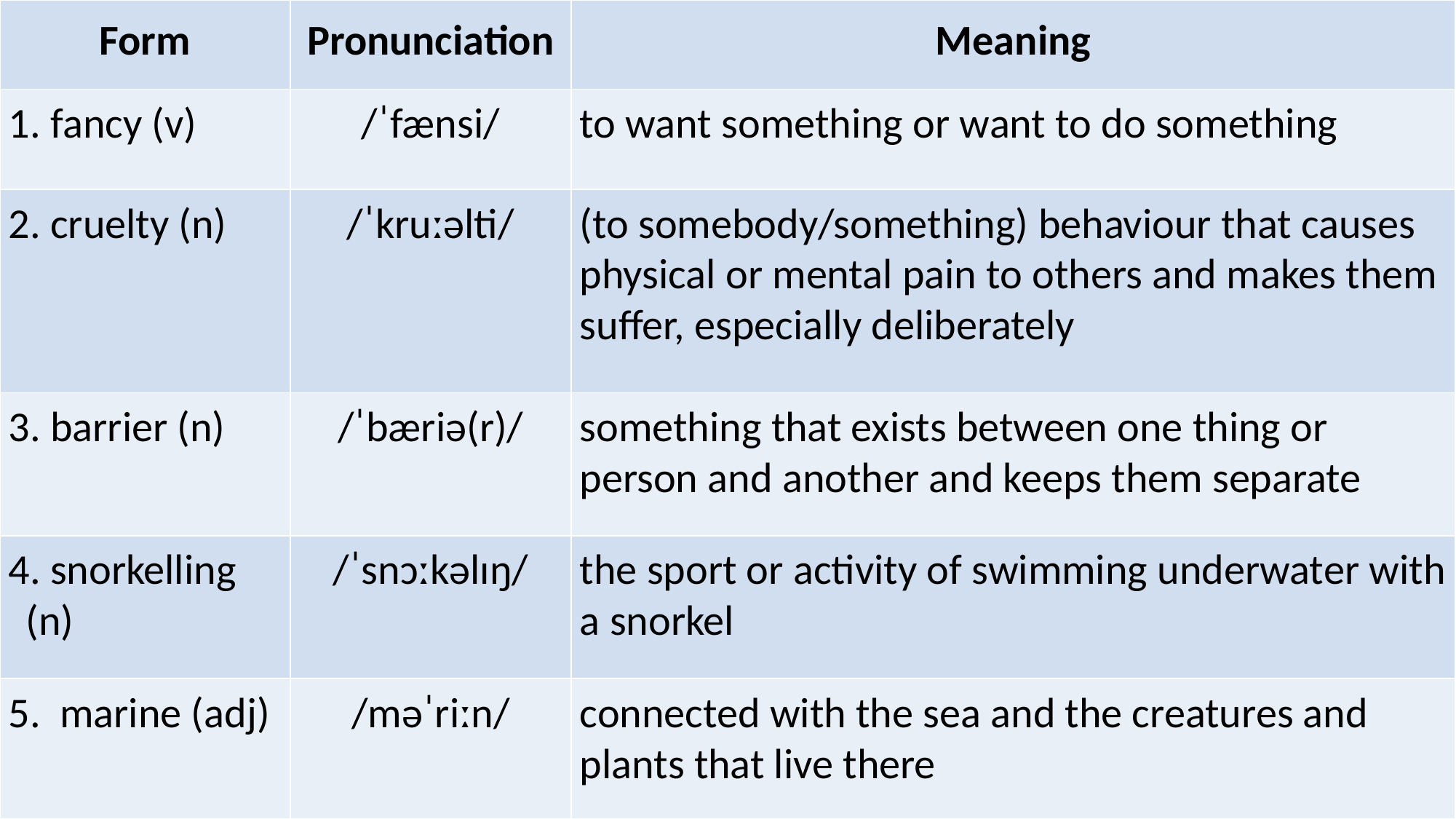

| Form | Pronunciation | Meaning |
| --- | --- | --- |
| 1. fancy (v) | /ˈfænsi/ | to want something or want to do something |
| 2. cruelty (n) | /ˈkruːəlti/ | (to somebody/something) behaviour that causes physical or mental pain to others and makes them suffer, especially deliberately |
| 3. barrier (n) | /ˈbæriə(r)/ | something that exists between one thing or person and another and keeps them separate |
| 4. snorkelling (n) | /ˈsnɔːkəlɪŋ/ | the sport or activity of swimming underwater with a snorkel |
| 5. marine (adj) | /məˈriːn/ | connected with the sea and the creatures and plants that live there |